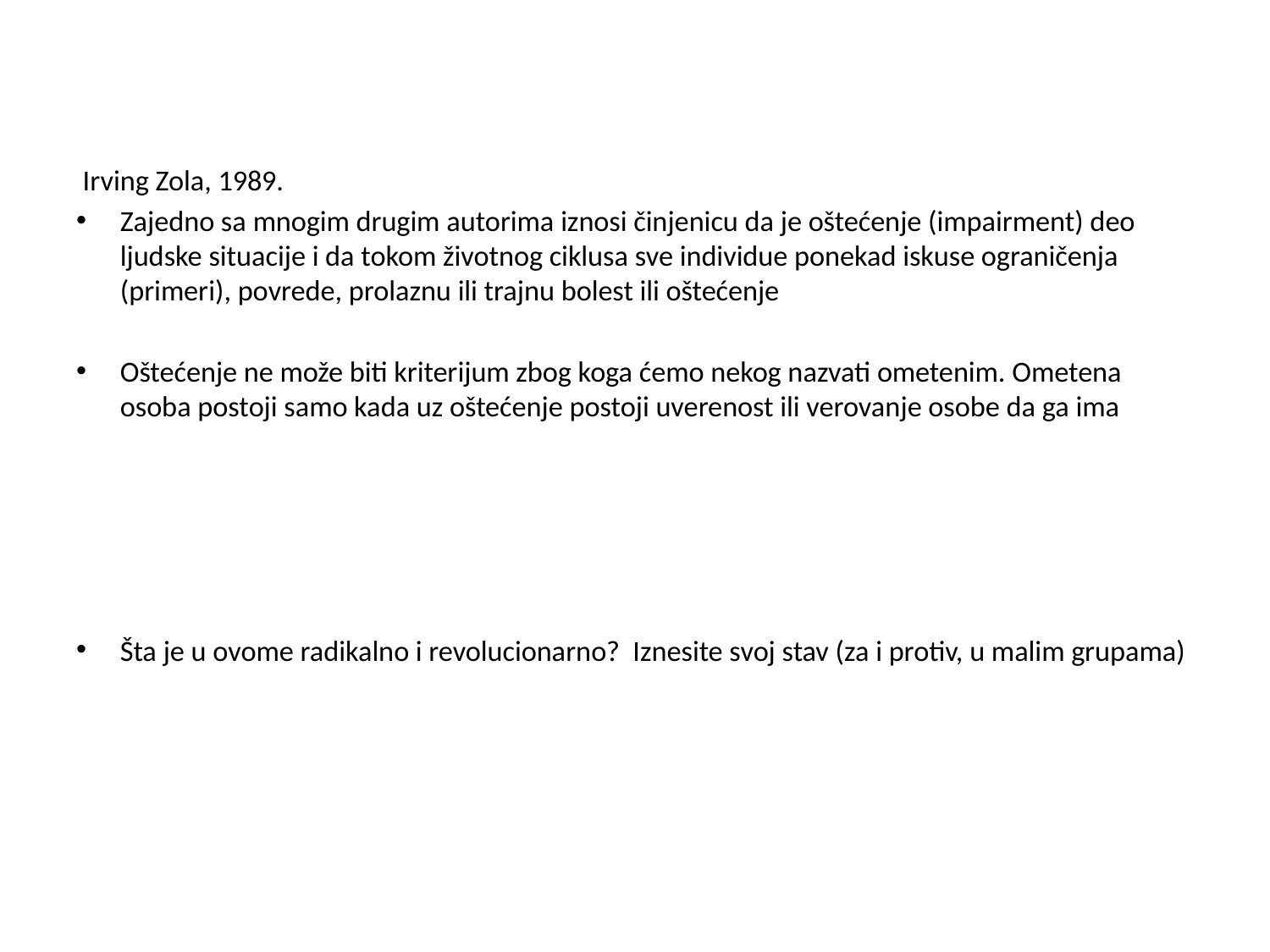

#

 Irving Zola, 1989.
Zajedno sa mnogim drugim autorima iznosi činjenicu da je oštećenje (impairment) deo ljudske situacije i da tokom životnog ciklusa sve individue ponekad iskuse ograničenja (primeri), povrede, prolaznu ili trajnu bolest ili oštećenje

Oštećenje ne može biti kriterijum zbog koga ćemo nekog nazvati ometenim. Ometena osoba postoji samo kada uz oštećenje postoji uverenost ili verovanje osobe da ga ima

Šta je u ovome radikalno i revolucionarno?  Iznesite svoj stav (za i protiv, u malim grupama)